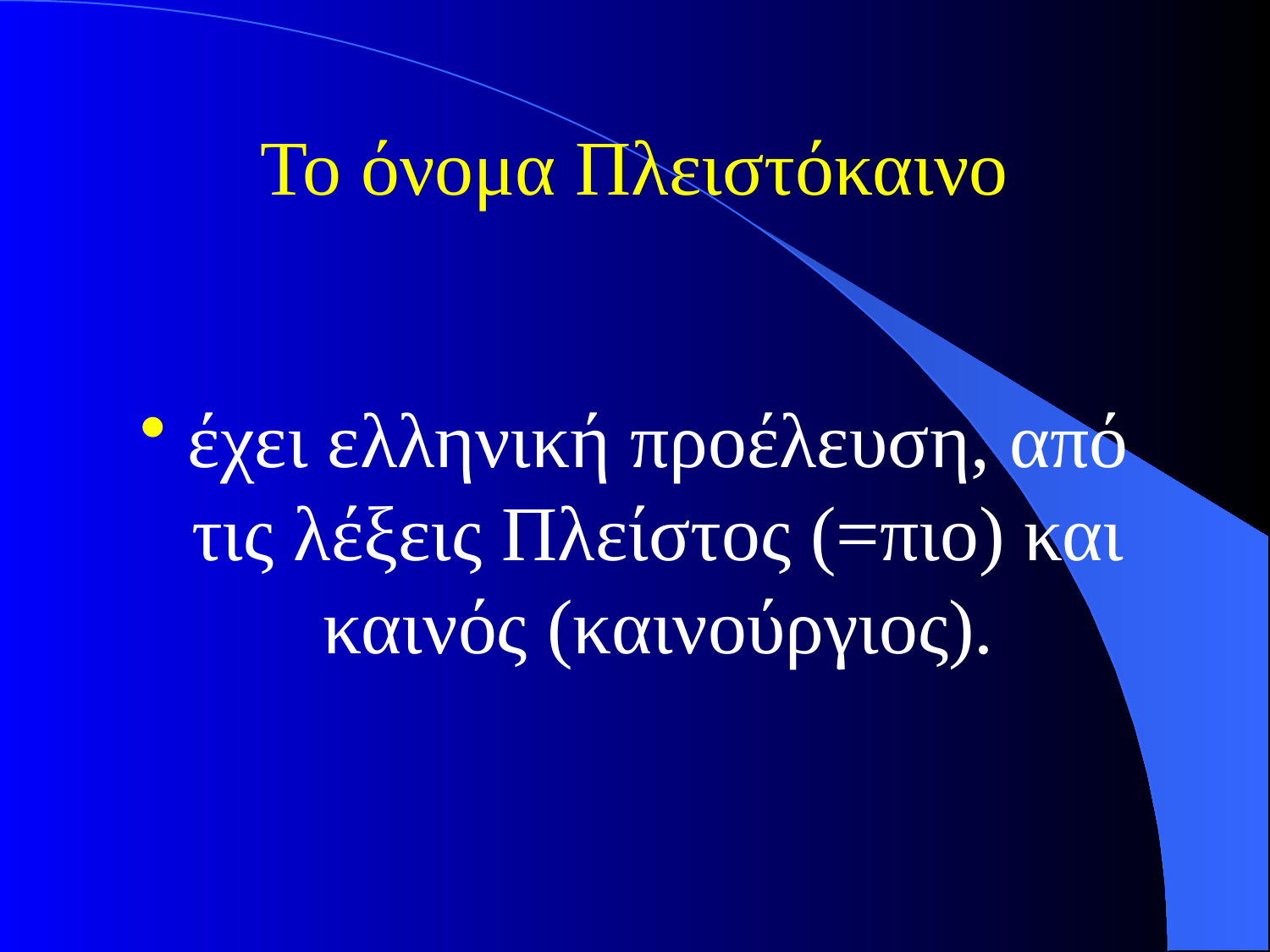

# Το όνομα Πλειστόκαινο

έχει ελληνική προέλευση, από τις λέξεις Πλείστος (=πιο) και καινός (καινούργιος).